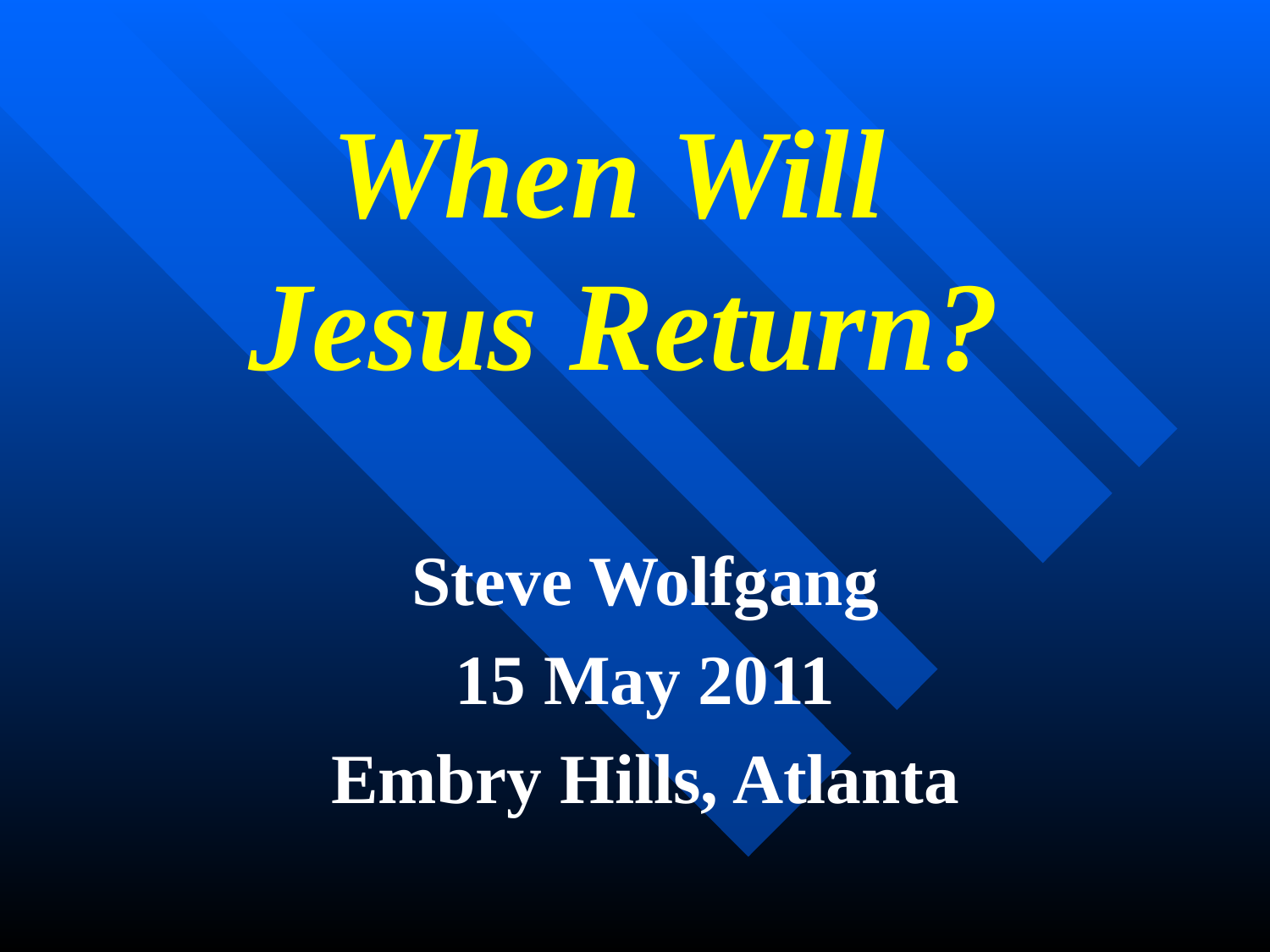

# When Will Jesus Return?
Steve Wolfgang
15 May 2011
Embry Hills, Atlanta